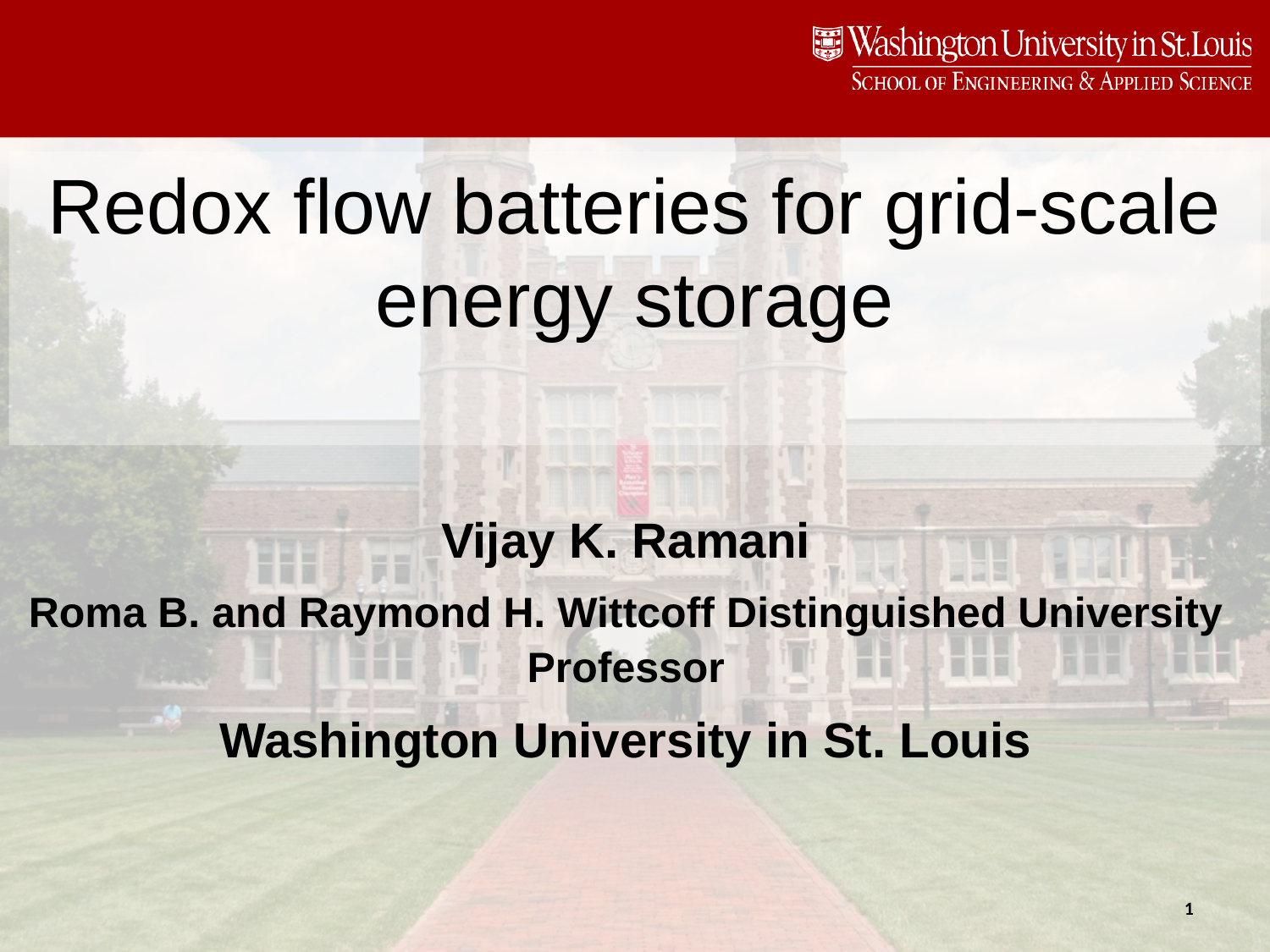

Redox flow batteries for grid-scale
energy storage
Vijay K. Ramani
Roma B. and Raymond H. Wittcoff Distinguished University Professor
Washington University in St. Louis
1